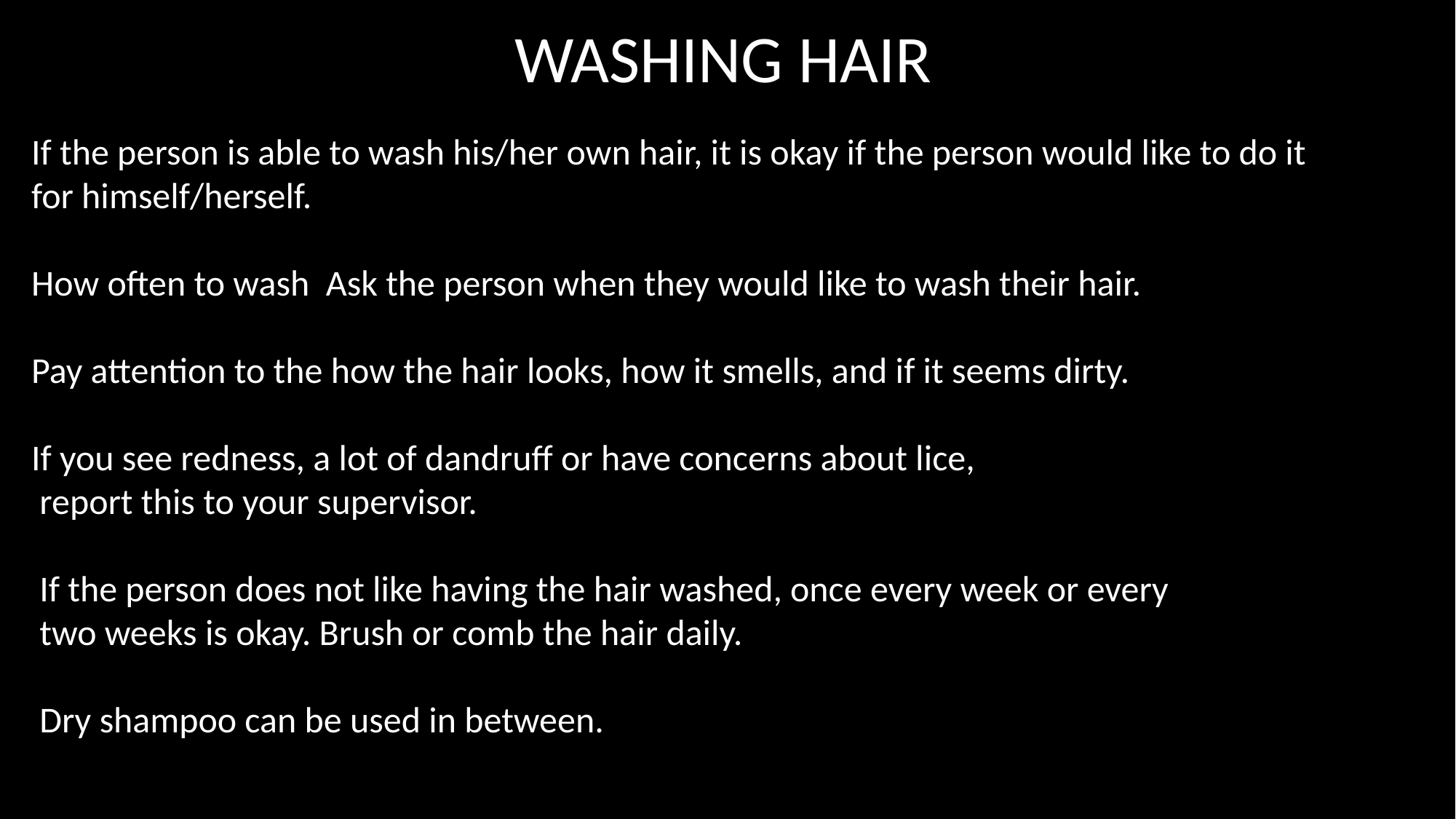

WASHING HAIR

If the person is able to wash his/her own hair, it is okay if the person would like to do it for himself/herself.

How often to wash  Ask the person when they would like to wash their hair.

Pay attention to the how the hair looks, how it smells, and if it seems dirty.

If you see redness, a lot of dandruff or have concerns about lice,
 report this to your supervisor.

 If the person does not like having the hair washed, once every week or every
 two weeks is okay. Brush or comb the hair daily.

 Dry shampoo can be used in between.